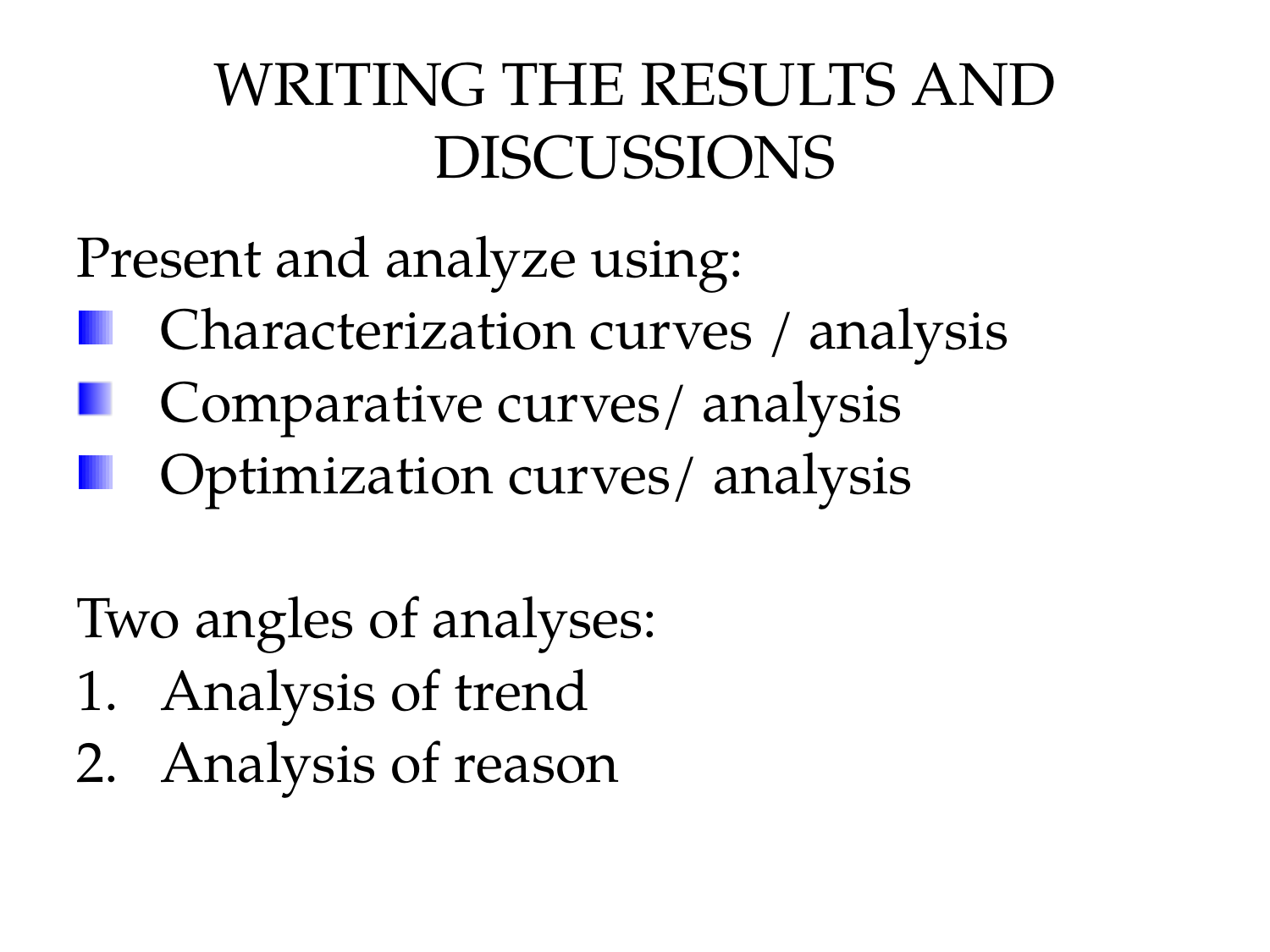

# WRITING THE RESULTS AND DISCUSSIONS
Present and analyze using:
Characterization curves / analysis
Comparative curves/ analysis
Optimization curves/ analysis

Two angles of analyses:
Analysis of trend
Analysis of reason